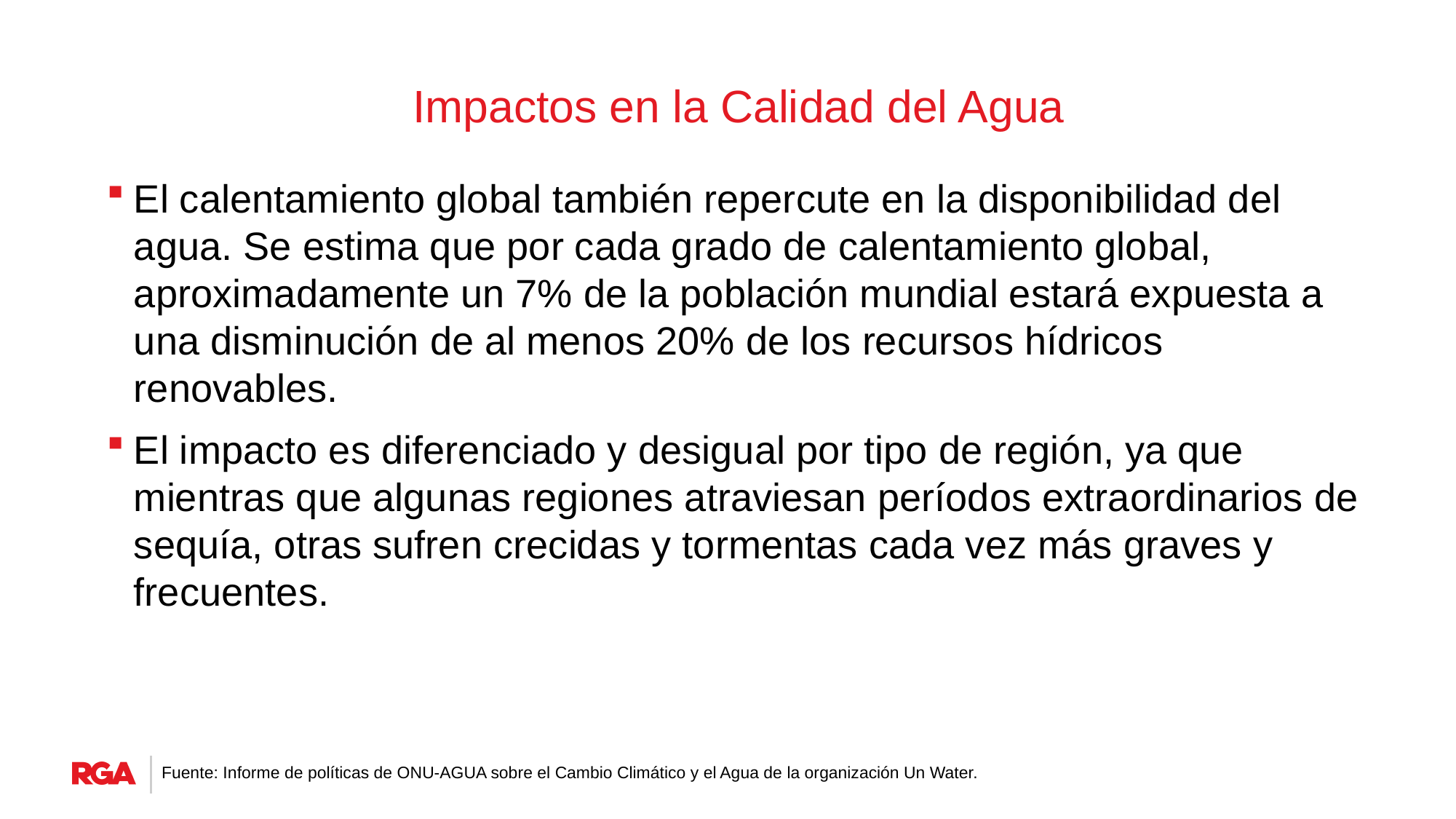

Impactos en la Calidad del Agua
El calentamiento global también repercute en la disponibilidad del agua. Se estima que por cada grado de calentamiento global, aproximadamente un 7% de la población mundial estará expuesta a una disminución de al menos 20% de los recursos hídricos renovables.
El impacto es diferenciado y desigual por tipo de región, ya que mientras que algunas regiones atraviesan períodos extraordinarios de sequía, otras sufren crecidas y tormentas cada vez más graves y frecuentes.
Fuente: Informe de políticas de ONU-AGUA sobre el Cambio Climático y el Agua de la organización Un Water.